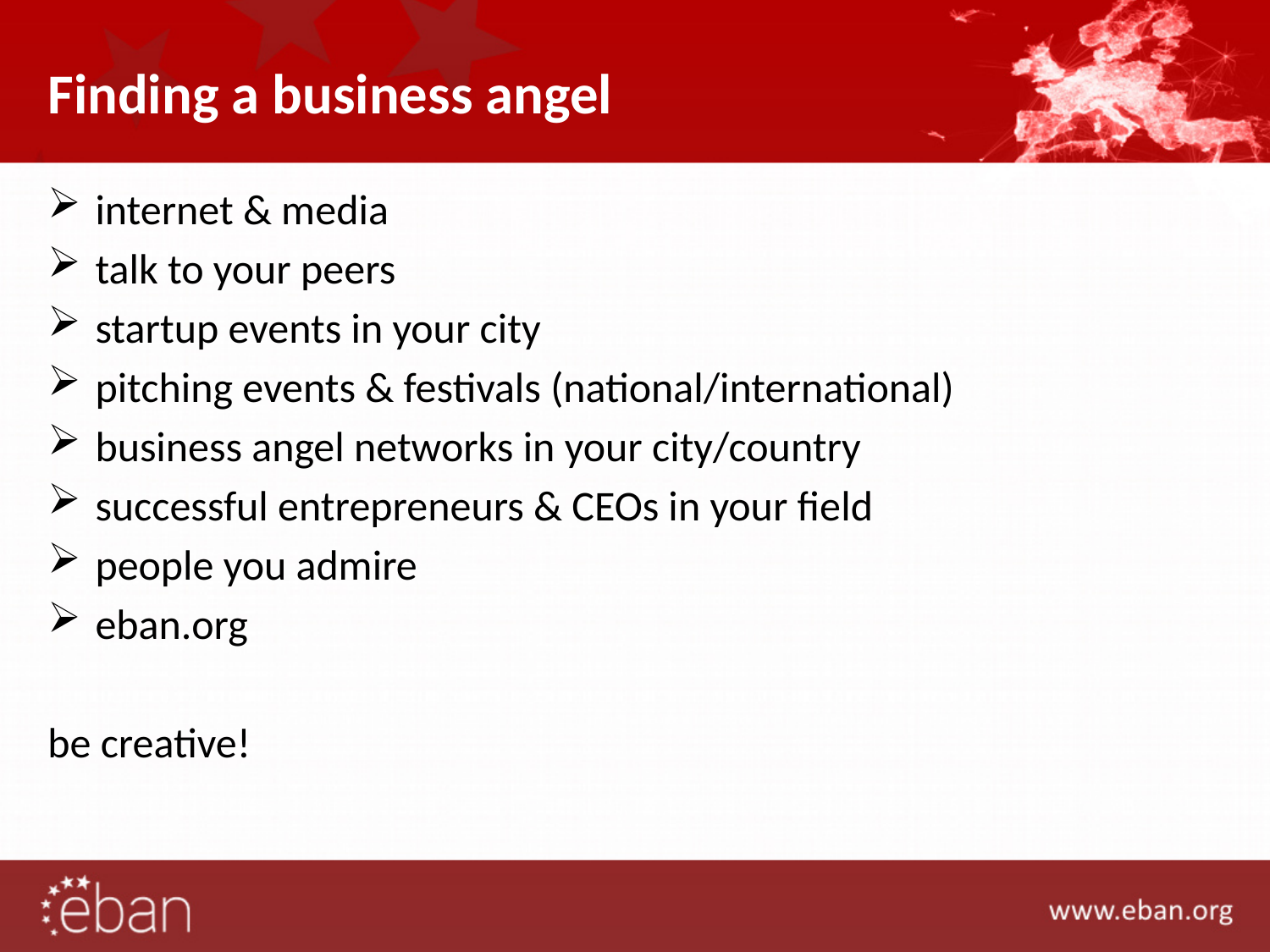

# Finding a business angel
internet & media
talk to your peers
startup events in your city
pitching events & festivals (national/international)
business angel networks in your city/country
successful entrepreneurs & CEOs in your field
people you admire
eban.org

be creative!